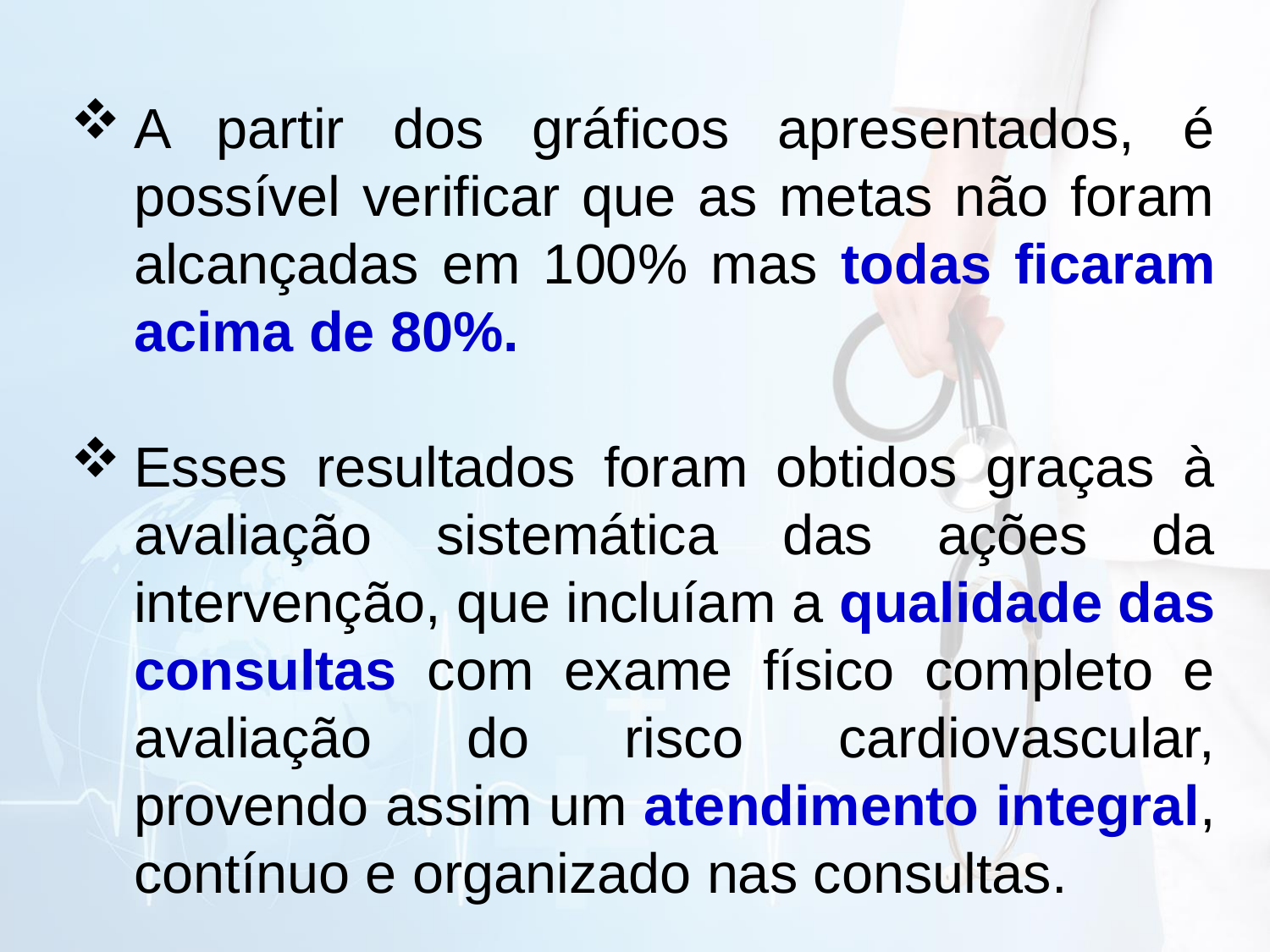

A partir dos gráficos apresentados, é possível verificar que as metas não foram alcançadas em 100% mas todas ficaram acima de 80%.

Esses resultados foram obtidos graças à avaliação sistemática das ações da intervenção, que incluíam a qualidade das consultas com exame físico completo e avaliação do risco cardiovascular, provendo assim um atendimento integral, contínuo e organizado nas consultas.